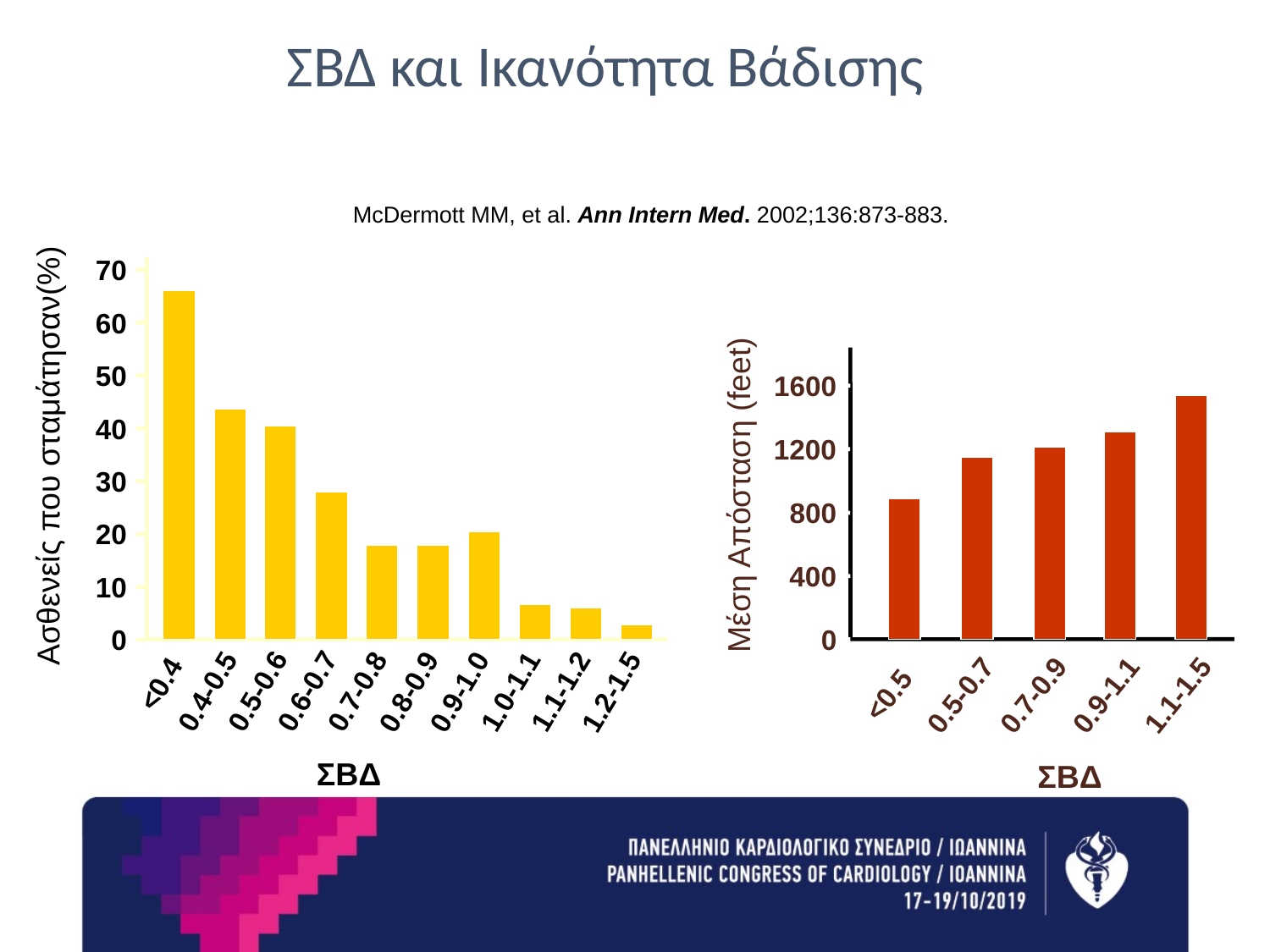

# ΣΒΔ και Ικανότητα Βάδισης
McDermott MM, et al. Ann Intern Med. 2002;136:873-883.
70
60
50
40
30
20
10
0

1600
1200
800
400
0

<0.5
0.5-0.7
0.7-0.9
0.9-1.1
1.1-1.5

Mέση Απόσταση (feet)
ΣΒΔ

Ασθενείς που σταμάτησαν(%)

<0.4
0.5-0.6
0.6-0.7
0.4-0.5
0.7-0.8
1.0-1.1
1.1-1.2
0.8-0.9
0.9-1.0
1.2-1.5
ΣΒΔ